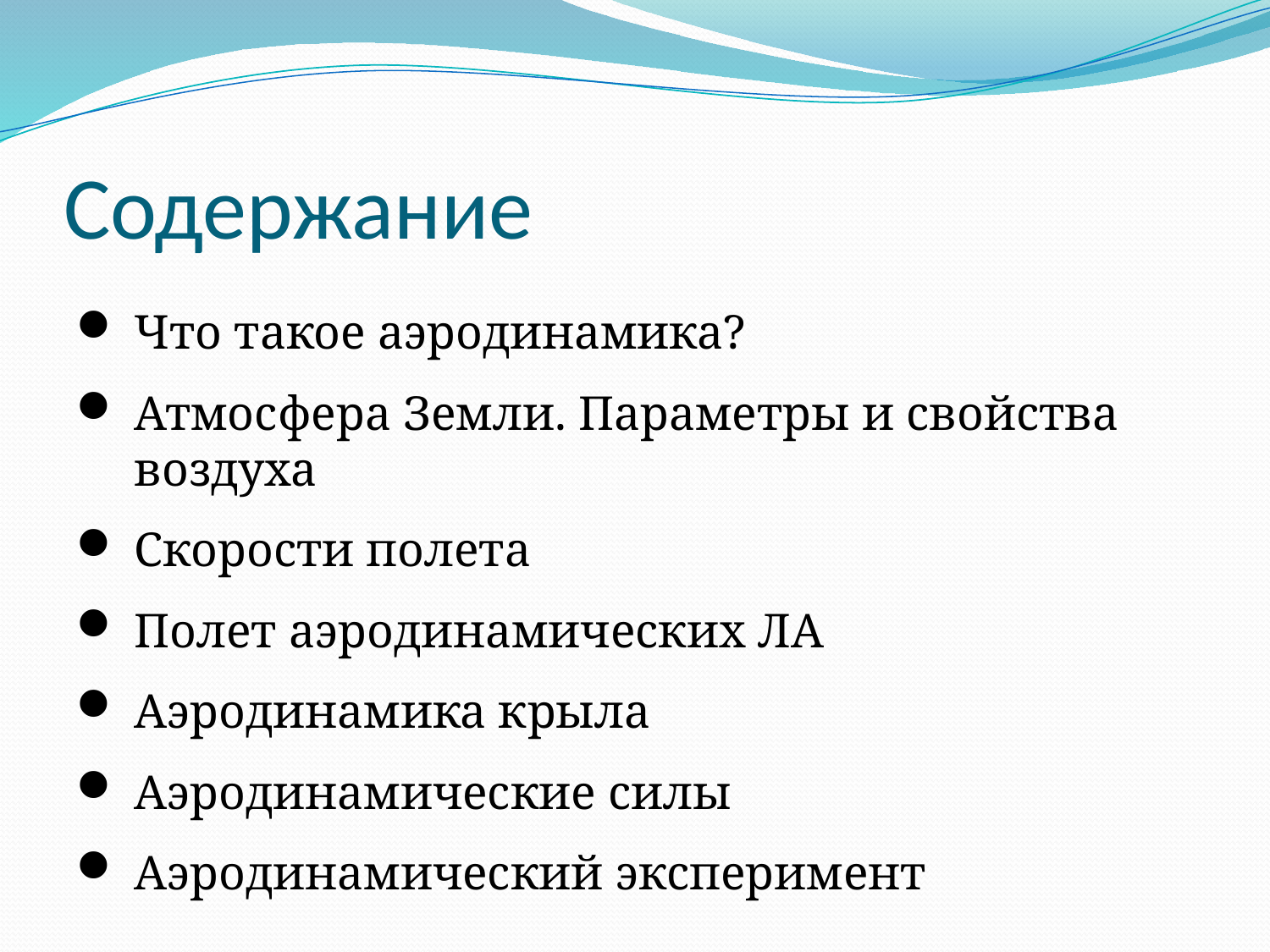

# Содержание
Что такое аэродинамика?
Атмосфера Земли. Параметры и свойства воздуха
Скорости полета
Полет аэродинамических ЛА
Аэродинамика крыла
Аэродинамические силы
Аэродинамический эксперимент